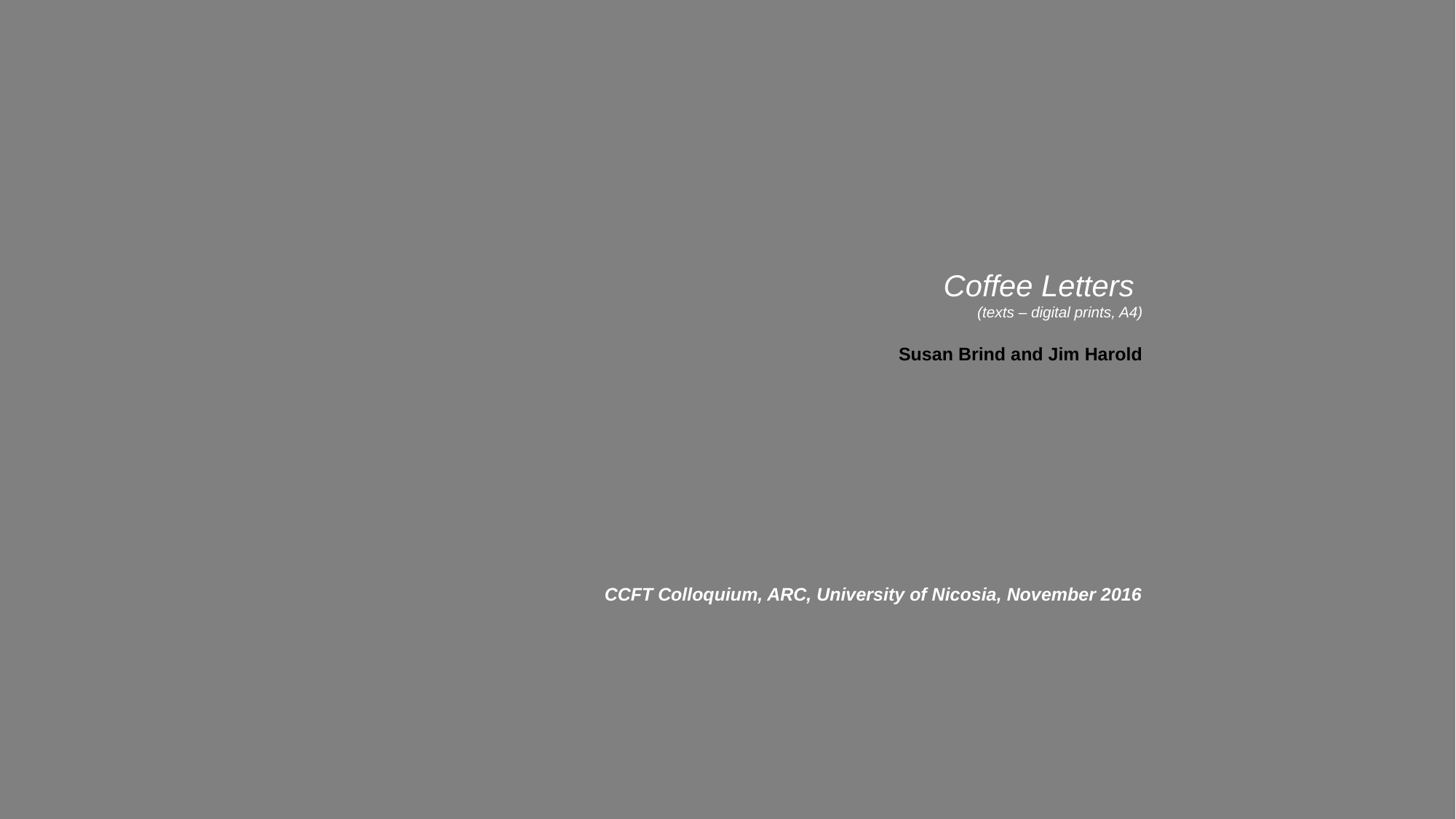

Coffee Letters
(texts – digital prints, A4)

Susan Brind and Jim Harold

CCFT Colloquium, ARC, University of Nicosia, November 2016